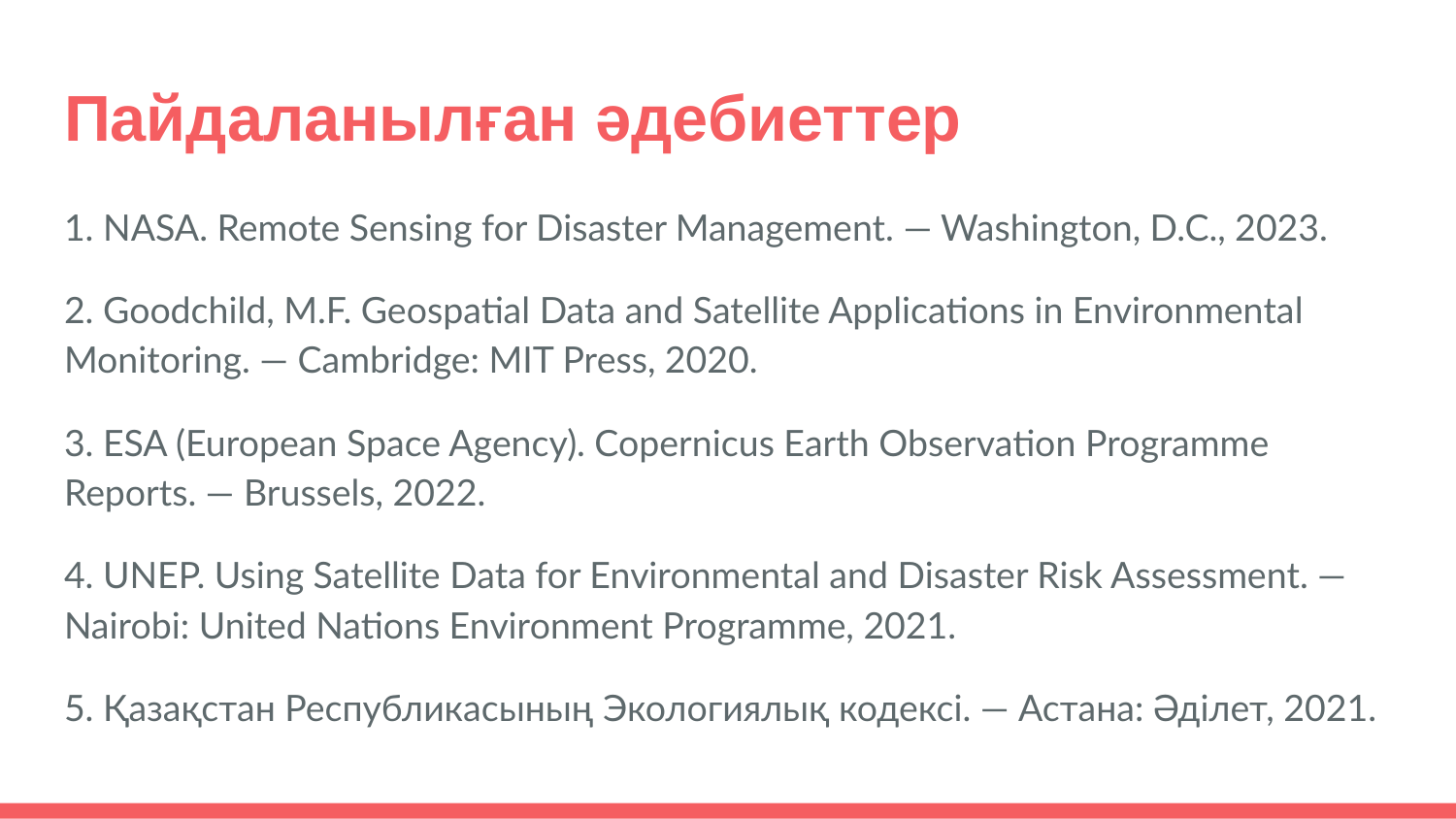

# Пайдаланылған әдебиеттер
1. NASA. Remote Sensing for Disaster Management. — Washington, D.C., 2023.
2. Goodchild, M.F. Geospatial Data and Satellite Applications in Environmental Monitoring. — Cambridge: MIT Press, 2020.
3. ESA (European Space Agency). Copernicus Earth Observation Programme Reports. — Brussels, 2022.
4. UNEP. Using Satellite Data for Environmental and Disaster Risk Assessment. — Nairobi: United Nations Environment Programme, 2021.
5. Қазақстан Республикасының Экологиялық кодексі. — Астана: Әділет, 2021.